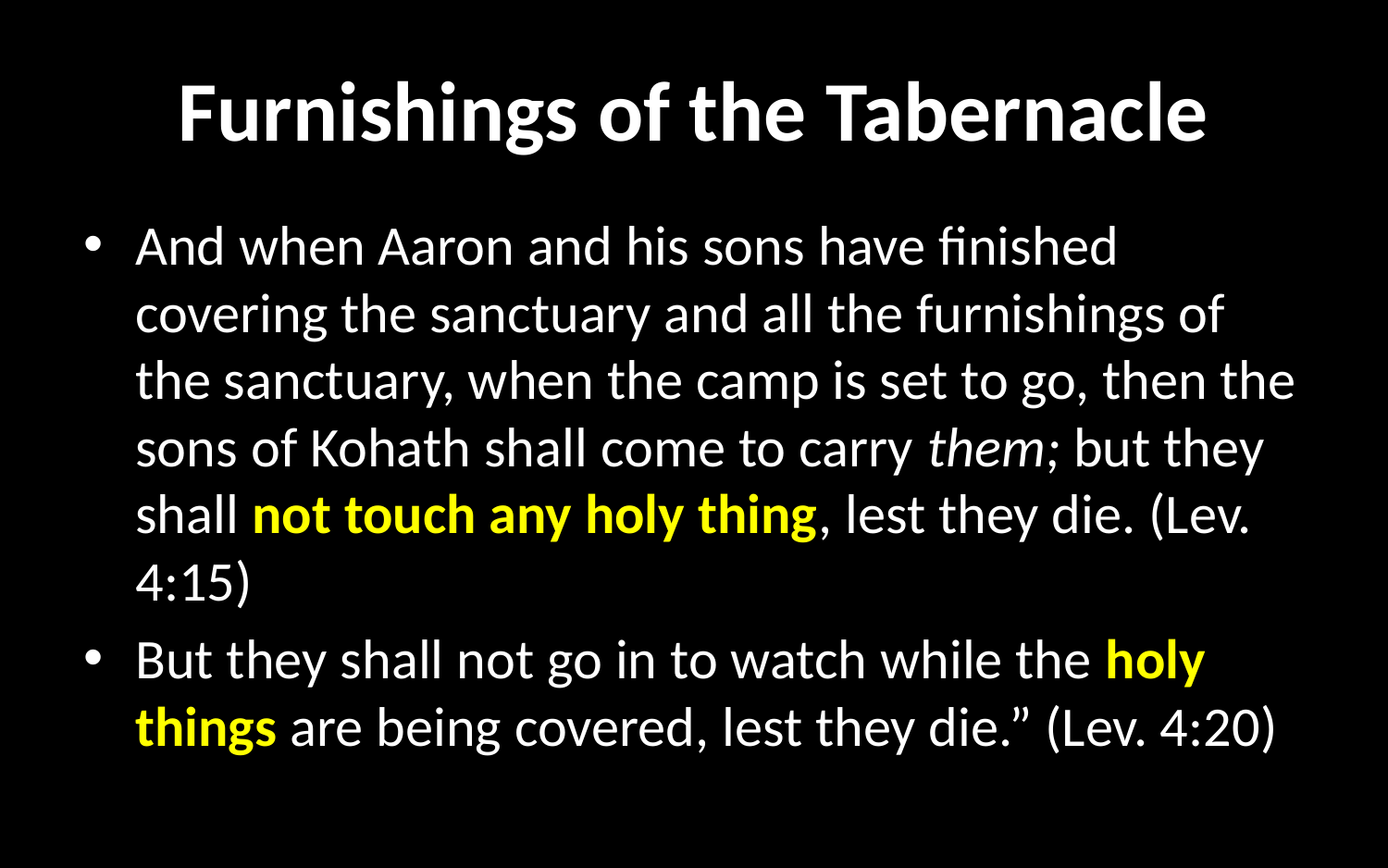

# Furnishings of the Tabernacle
And when Aaron and his sons have finished covering the sanctuary and all the furnishings of the sanctuary, when the camp is set to go, then the sons of Kohath shall come to carry them; but they shall not touch any holy thing, lest they die. (Lev. 4:15)
But they shall not go in to watch while the holy things are being covered, lest they die.” (Lev. 4:20)